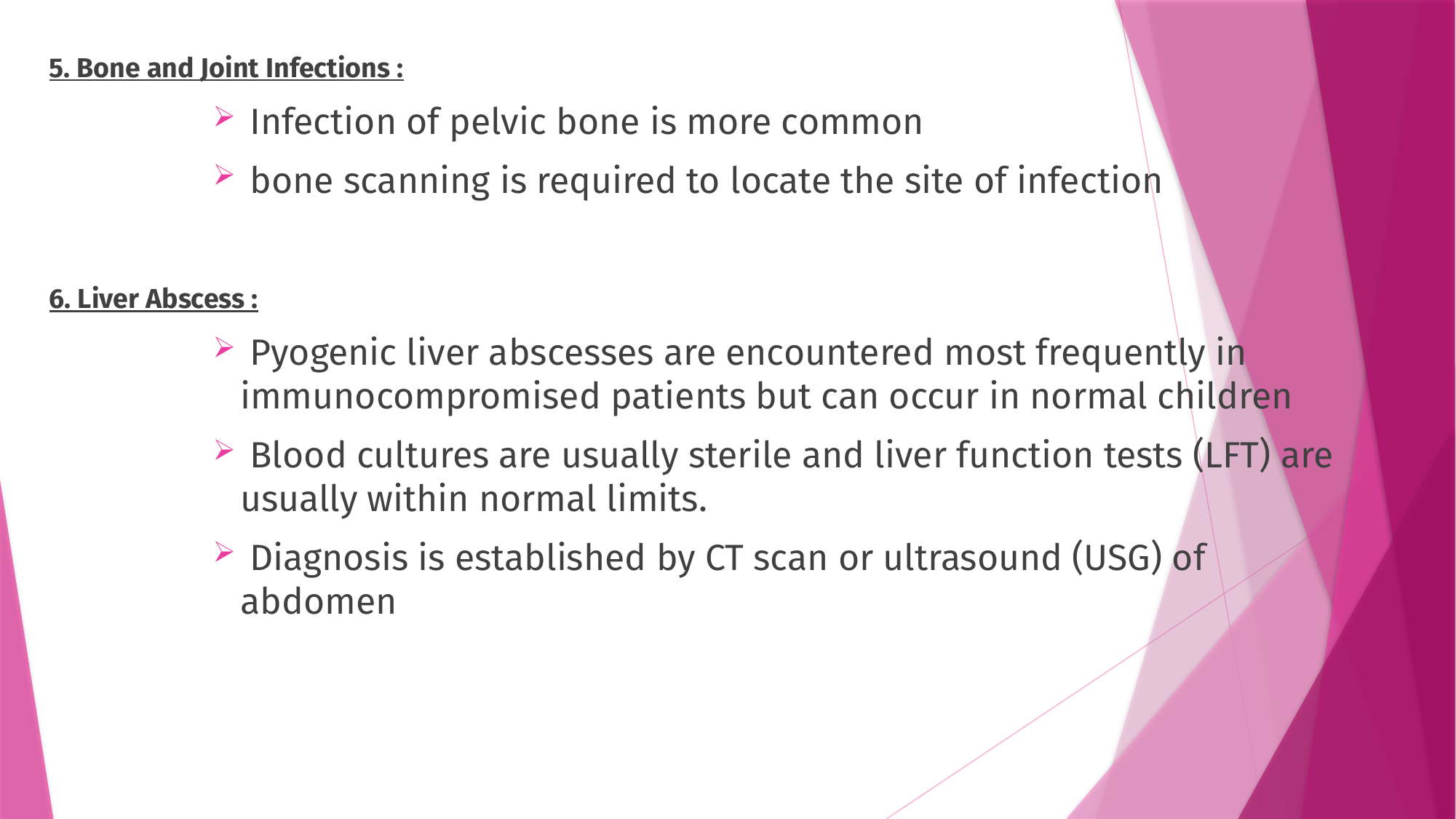

5. Bone and Joint Infections :
 Infection of pelvic bone is more common
 bone scanning is required to locate the site of infection

6. Liver Abscess :
 Pyogenic liver abscesses are encountered most frequently in immunocompromised patients but can occur in normal children
 Blood cultures are usually sterile and liver function tests (LFT) are usually within normal limits.
 Diagnosis is established by CT scan or ultrasound (USG) of abdomen